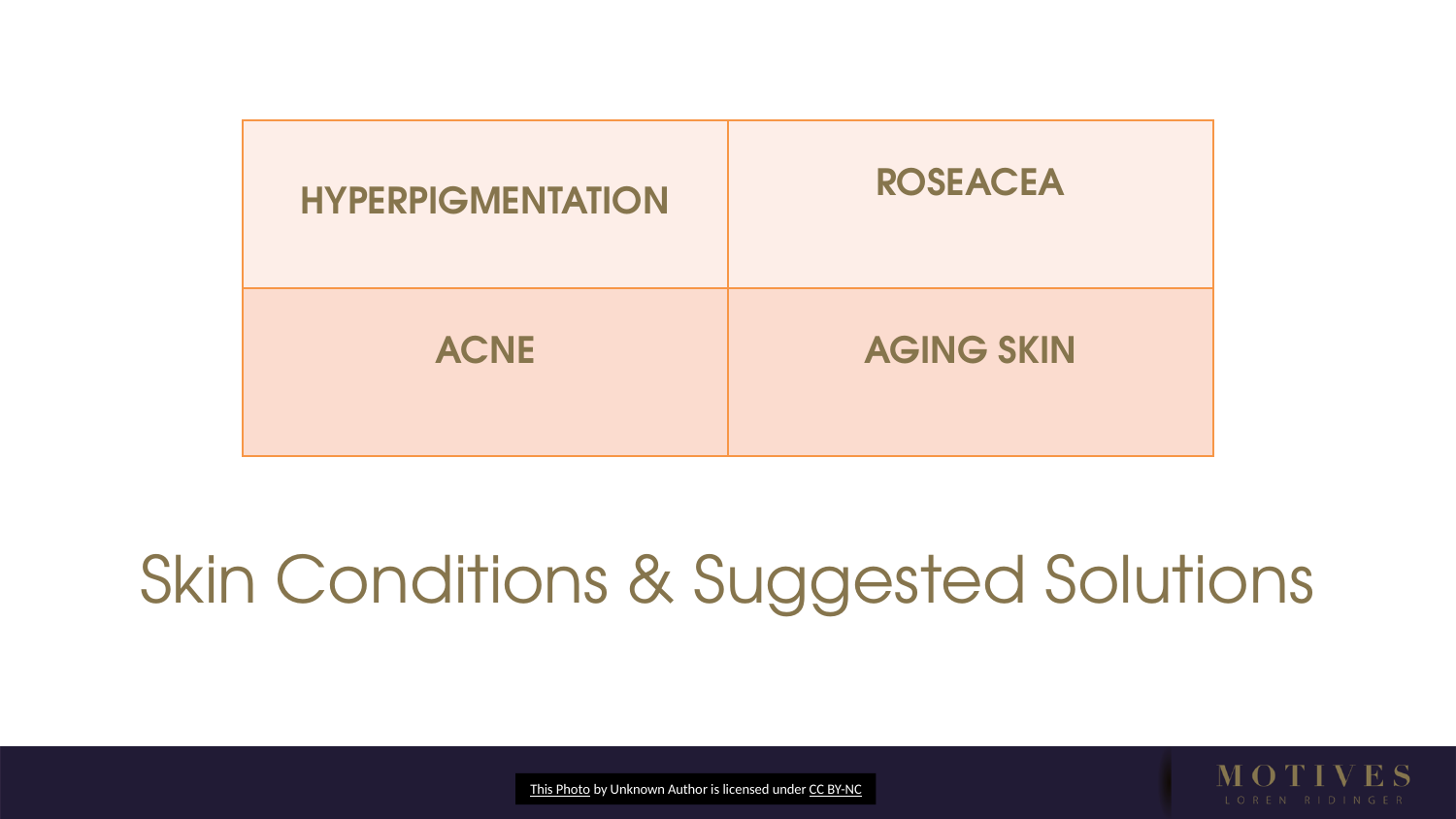

| HYPERPIGMENTATION | ROSEACEA |
| --- | --- |
| ACNE | AGING SKIN |
Skin Conditions & Suggested Solutions

This Photo by Unknown Author is licensed under CC BY-NC